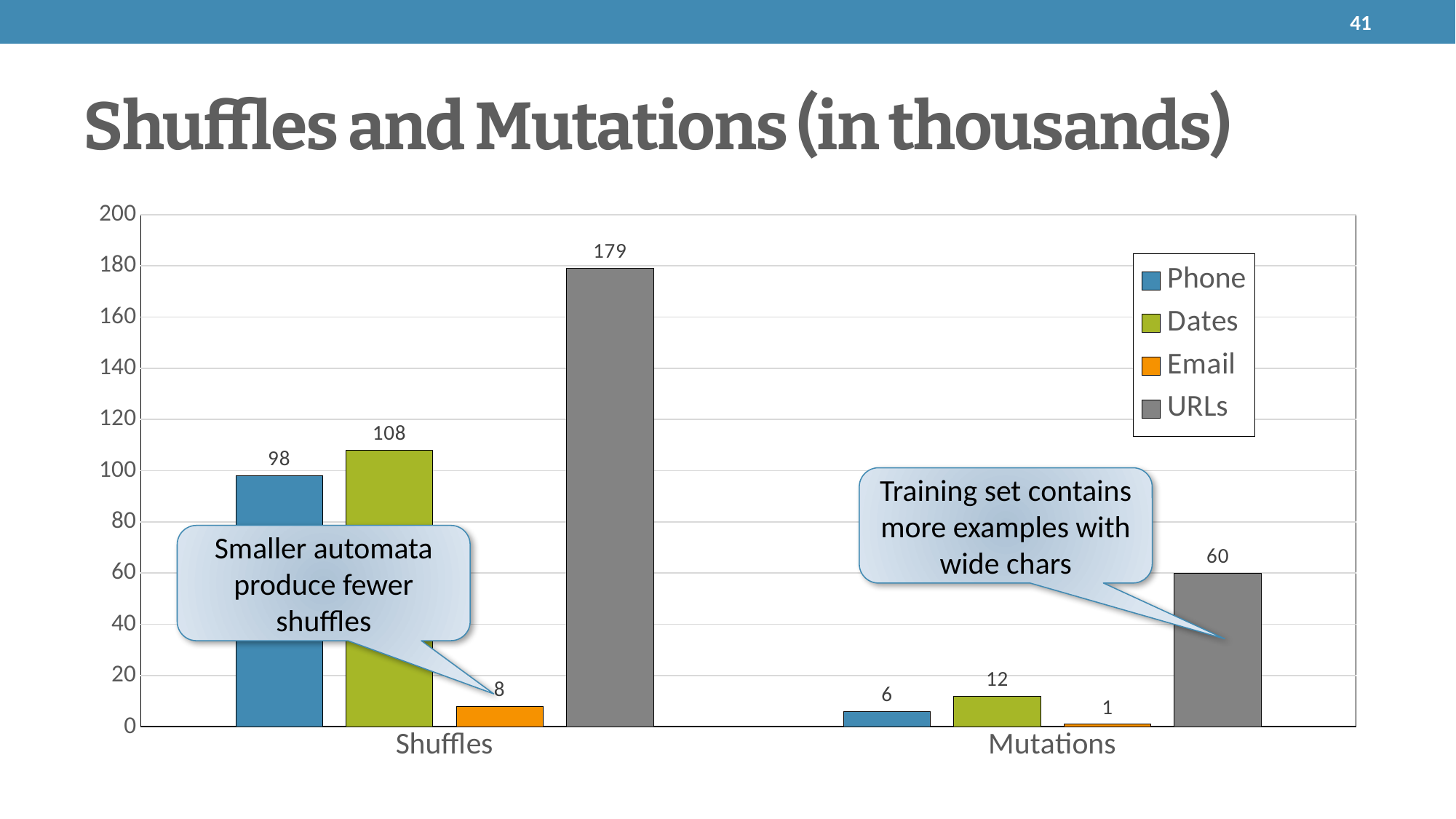

41
# Shuffles and Mutations (in thousands)

### Chart

| Category | Phone | Dates | Email | URLs |
|---|---|---|---|---|
| Shuffles | 98.0 | 108.0 | 8.0 | 179.0 |
| Mutations | 6.0 | 12.0 | 1.0 | 60.0 |
Training set contains more examples with wide chars
Smaller automata produce fewer shuffles